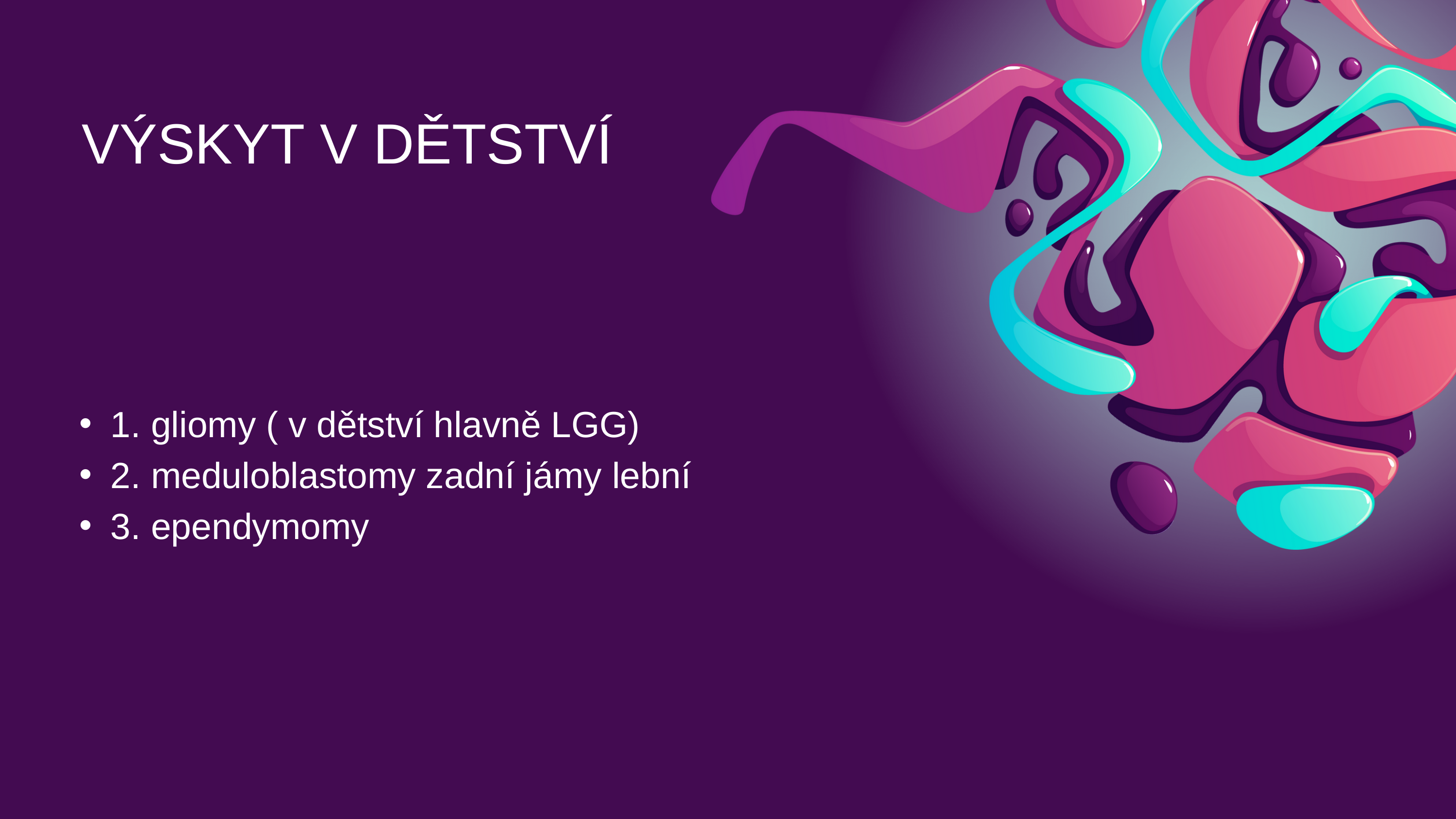

VÝSKYT V DĚTSTVÍ

1. gliomy ( v dětství hlavně LGG)
2. meduloblastomy zadní jámy lební
3. ependymomy